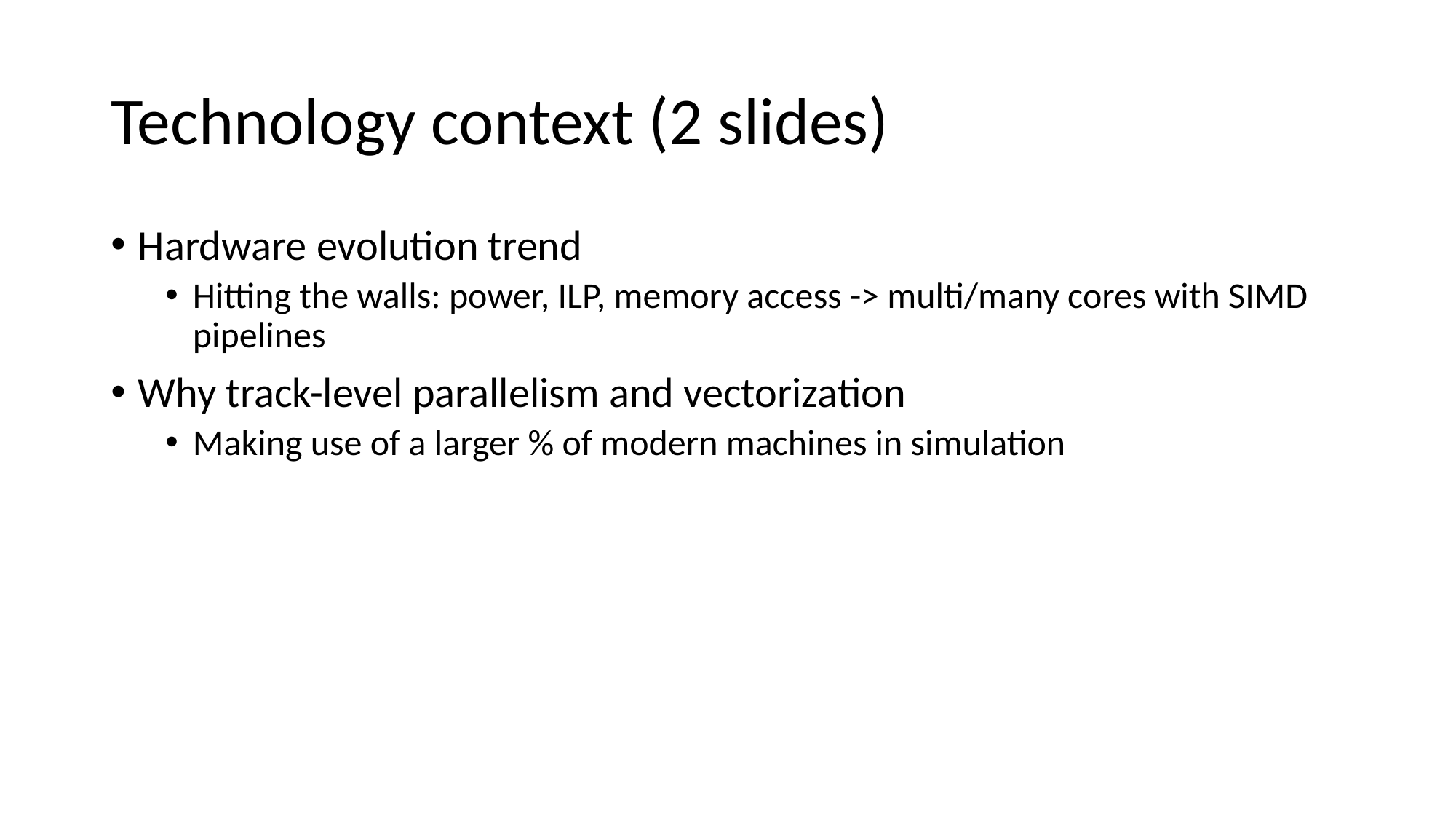

# Technology context (2 slides)
Hardware evolution trend
Hitting the walls: power, ILP, memory access -> multi/many cores with SIMD pipelines
Why track-level parallelism and vectorization
Making use of a larger % of modern machines in simulation